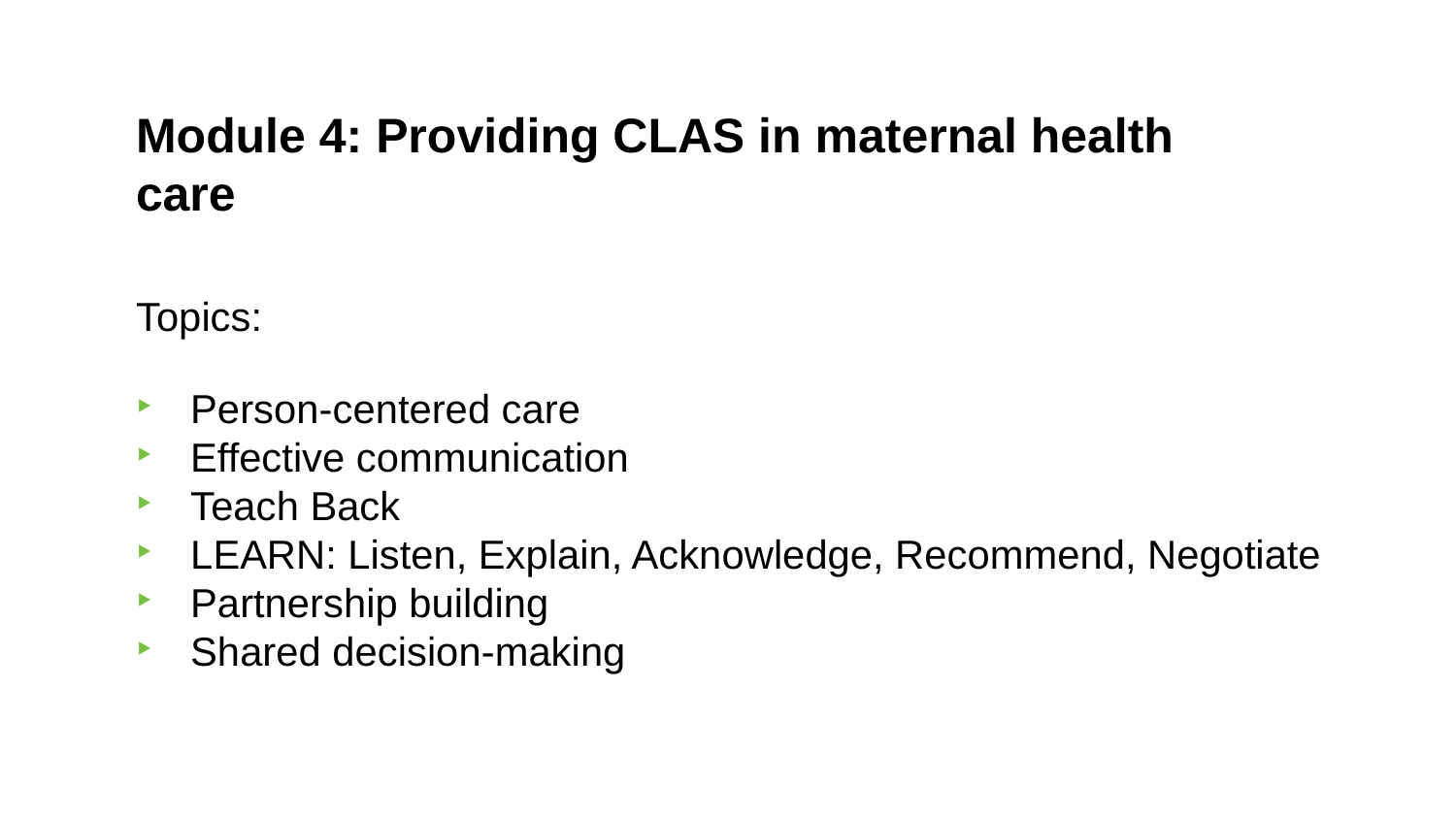

# Module 4: Providing CLAS in maternal health care

Topics:

Person-centered care
Effective communication
Teach Back
LEARN: Listen, Explain, Acknowledge, Recommend, Negotiate
Partnership building
Shared decision-making